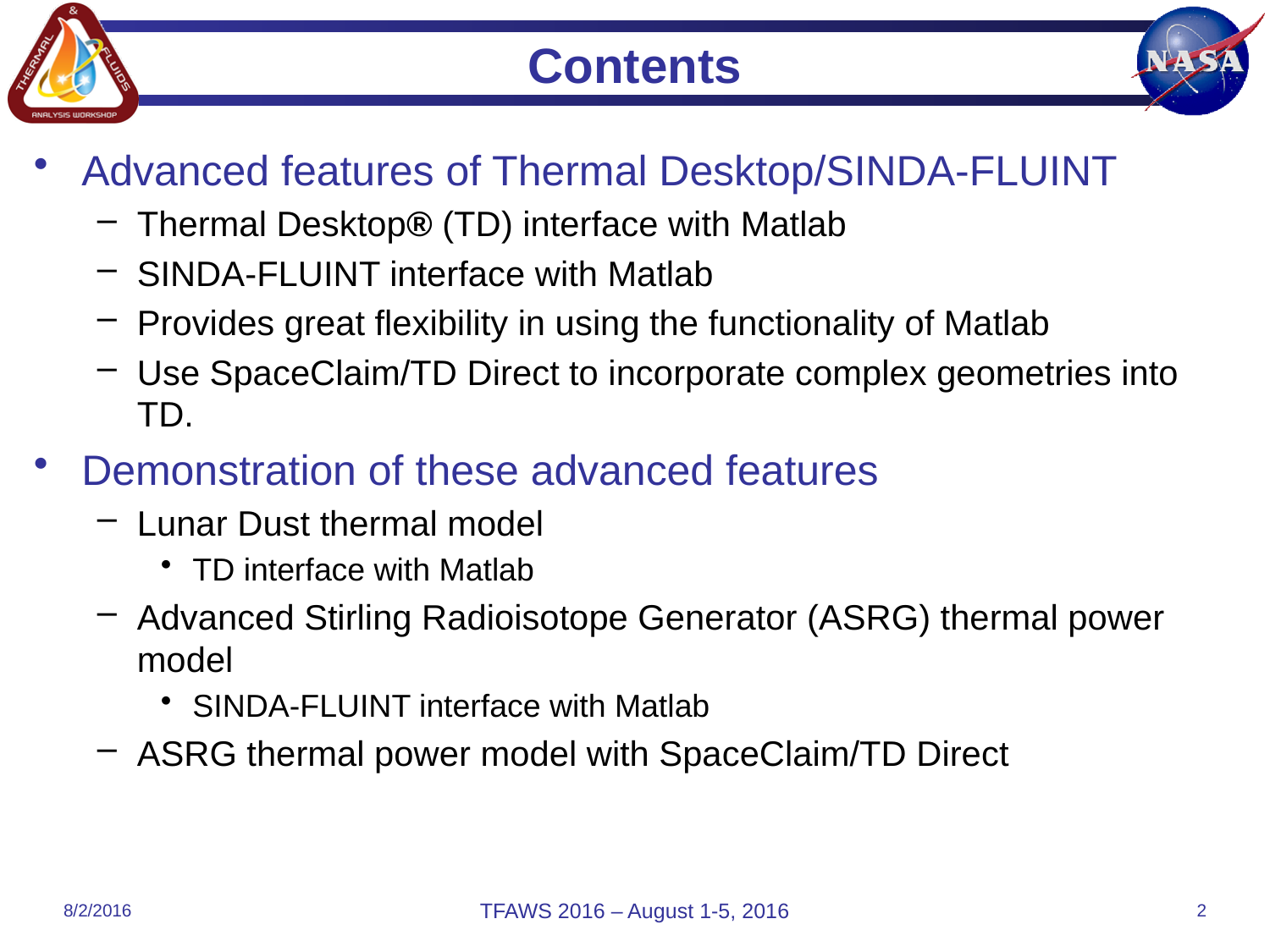

# Contents
Advanced features of Thermal Desktop/SINDA-FLUINT
Thermal Desktop® (TD) interface with Matlab
SINDA-FLUINT interface with Matlab
Provides great flexibility in using the functionality of Matlab
Use SpaceClaim/TD Direct to incorporate complex geometries into TD.
Demonstration of these advanced features
Lunar Dust thermal model
TD interface with Matlab
Advanced Stirling Radioisotope Generator (ASRG) thermal power model
SINDA-FLUINT interface with Matlab
ASRG thermal power model with SpaceClaim/TD Direct

8/2/2016
TFAWS 2016 – August 1-5, 2016
2